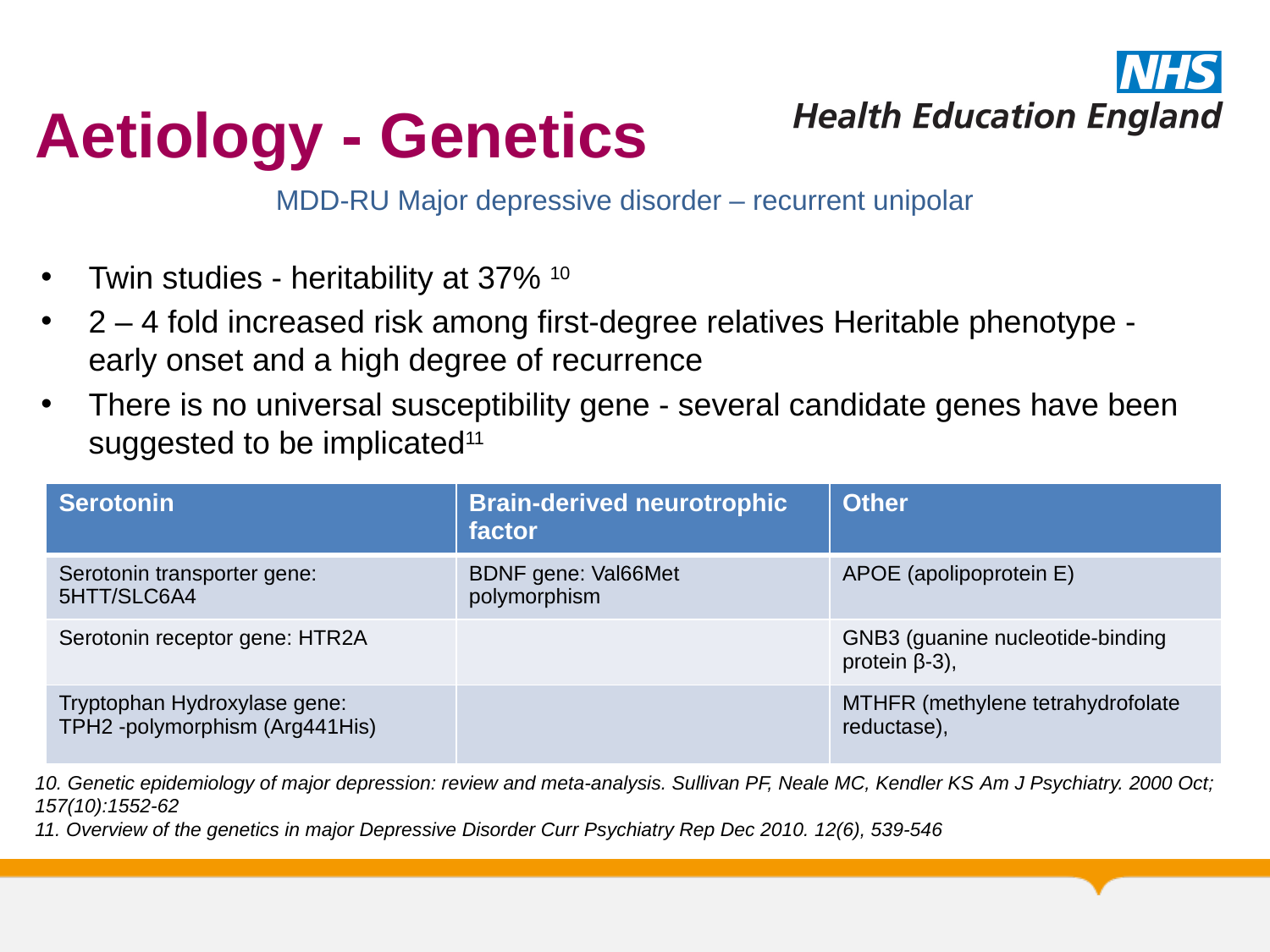

# Aetiology - Genetics
MDD-RU Major depressive disorder – recurrent unipolar

Twin studies - heritability at 37% 10
2 – 4 fold increased risk among first-degree relatives Heritable phenotype - early onset and a high degree of recurrence
There is no universal susceptibility gene - several candidate genes have been suggested to be implicated11
| Serotonin | Brain-derived neurotrophic factor | Other |
| --- | --- | --- |
| Serotonin transporter gene: 5HTT/SLC6A4 | BDNF gene: Val66Met polymorphism | APOE (apolipoprotein E) |
| Serotonin receptor gene: HTR2A |  | GNB3 (guanine nucleotide-binding protein β-3), |
| Tryptophan Hydroxylase gene: TPH2 -polymorphism (Arg441His) |  | MTHFR (methylene tetrahydrofolate reductase), |
10. Genetic epidemiology of major depression: review and meta-analysis. Sullivan PF, Neale MC, Kendler KS Am J Psychiatry. 2000 Oct; 157(10):1552-62
11. Overview of the genetics in major Depressive Disorder Curr Psychiatry Rep Dec 2010. 12(6), 539-546